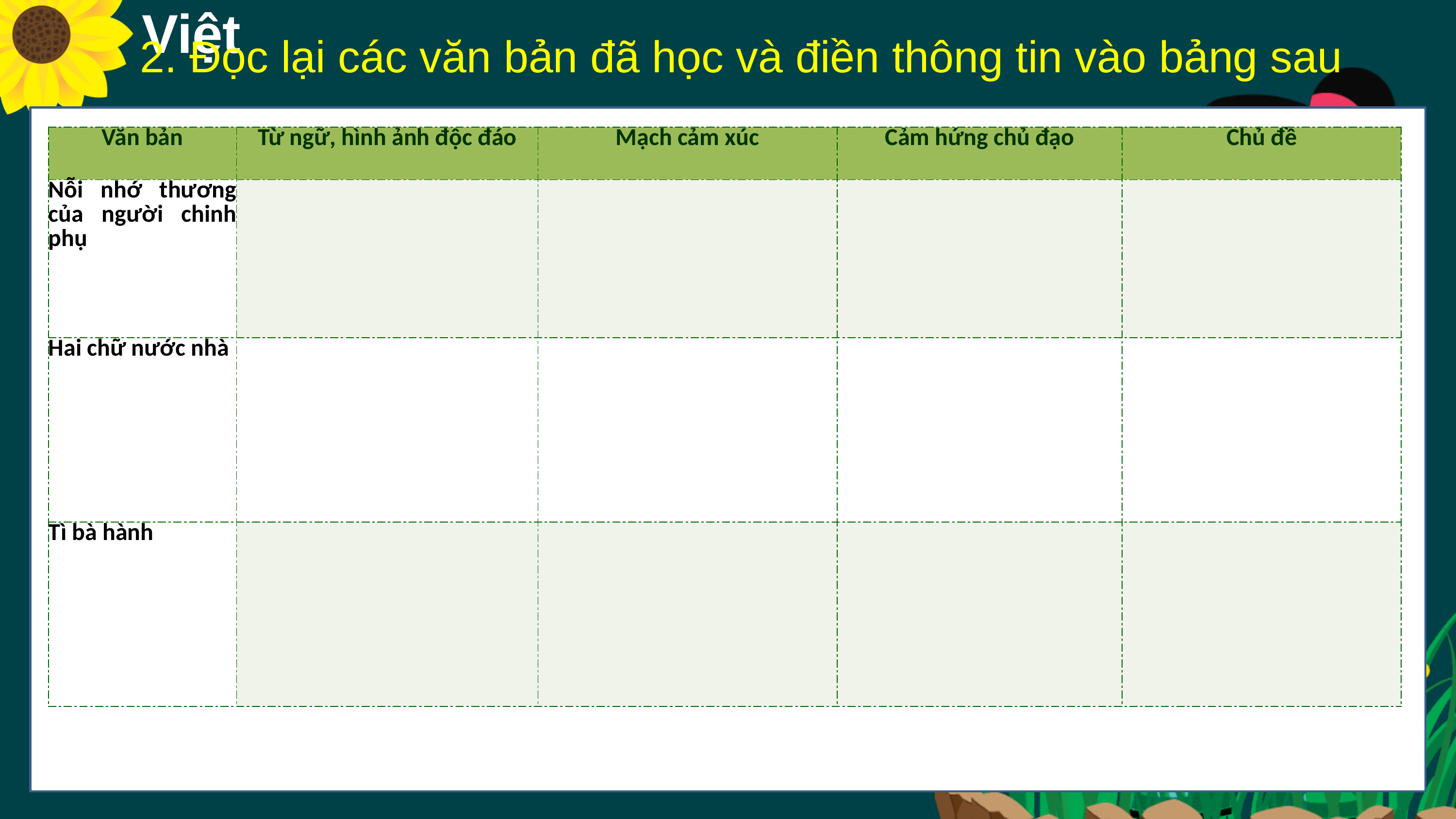

I. Phần đọc và thực hành tiếng Việt

2. Đọc lại các văn bản đã học và điền thông tin vào bảng sau

| Văn bản | Từ ngữ, hình ảnh độc đáo | Mạch cảm xúc | Cảm hứng chủ đạo | Chủ đề |
| --- | --- | --- | --- | --- |
| Nỗi nhớ thương của người chinh phụ |  |  |  |  |
| Hai chữ nước nhà |  |  |  |  |
| Tì bà hành |  |  |  |  |